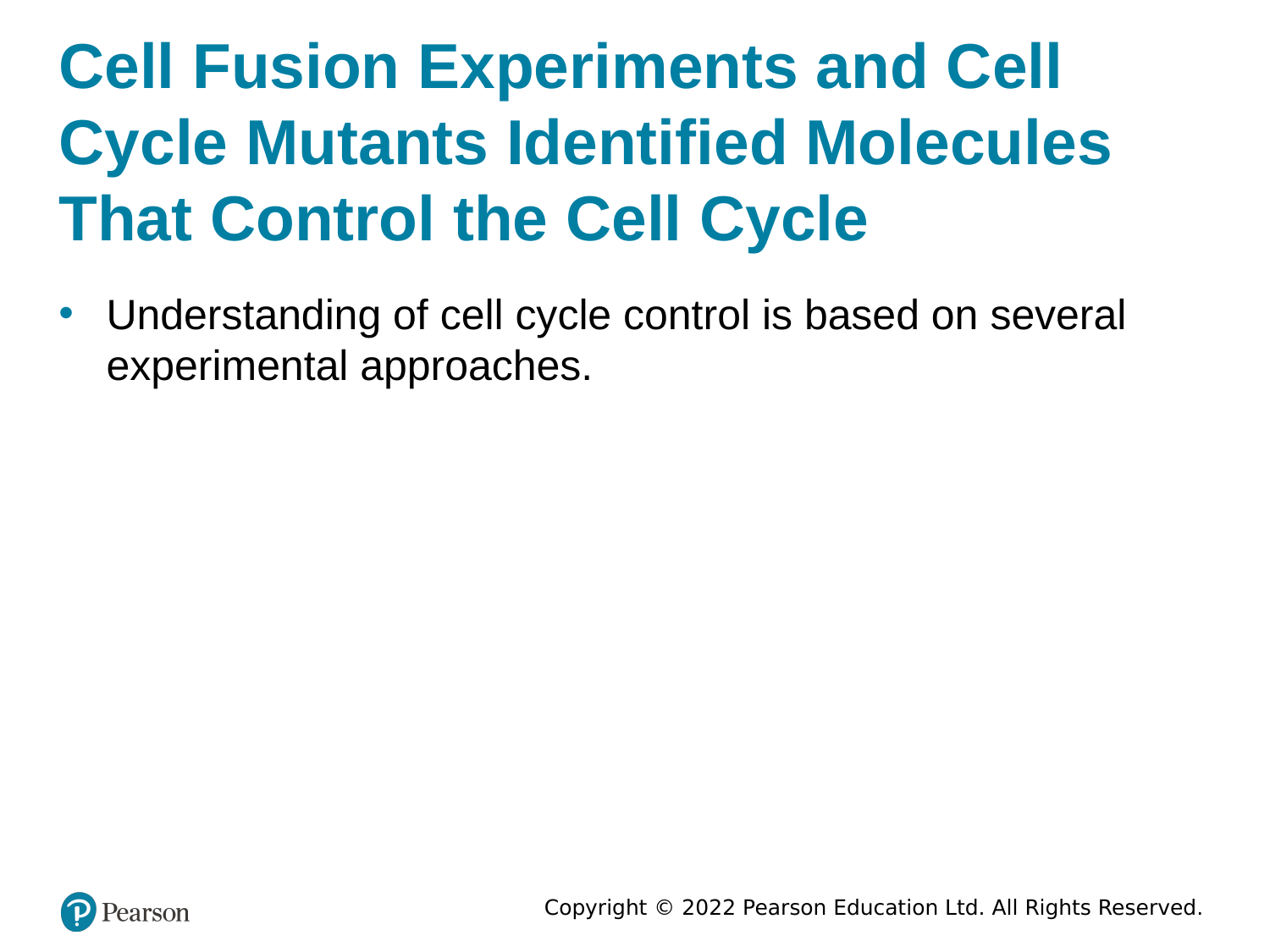

# Cell Fusion Experiments and Cell Cycle Mutants Identified Molecules That Control the Cell Cycle
Understanding of cell cycle control is based on several experimental approaches.